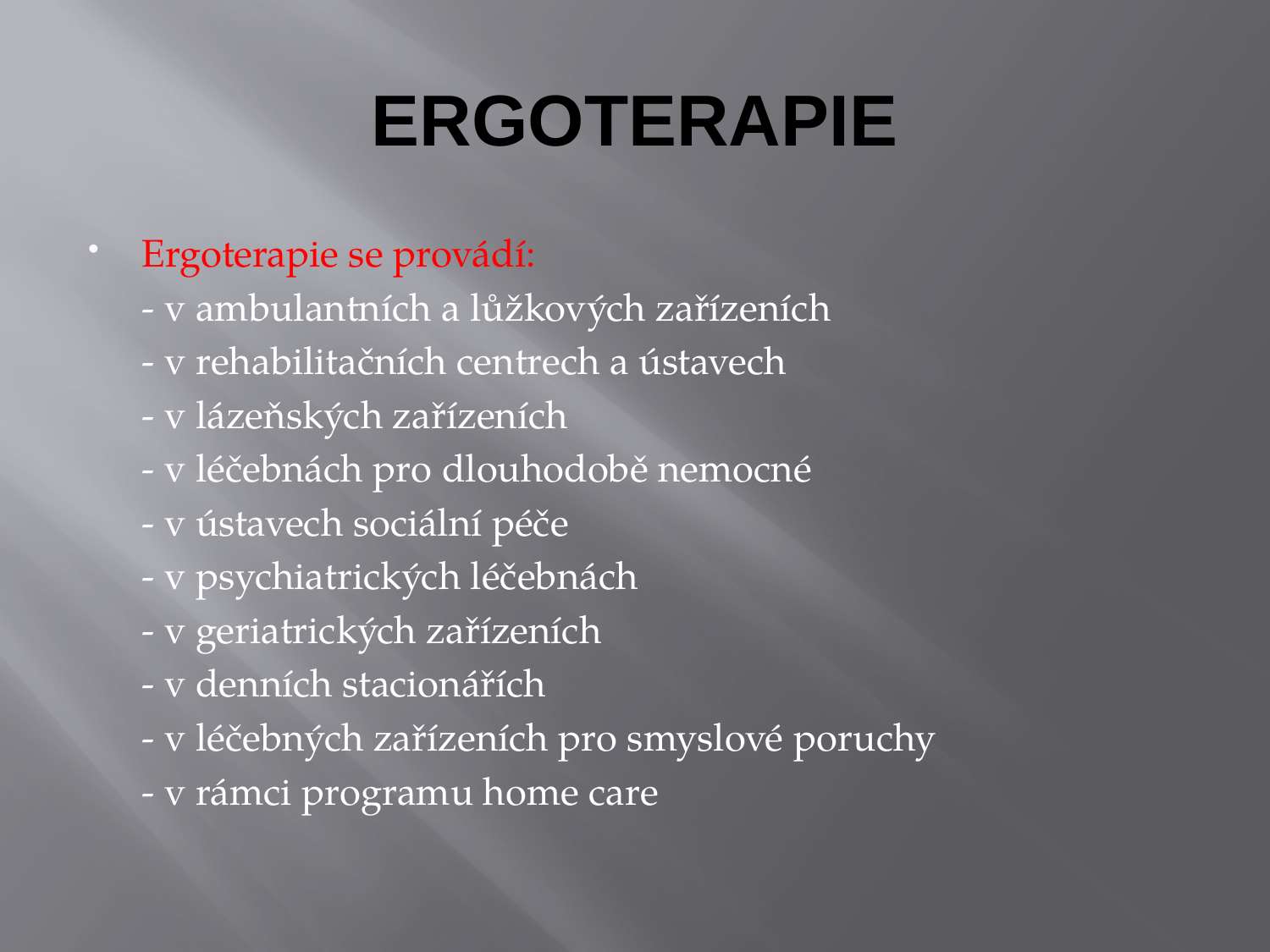

# ERGOTERAPIE

Ergoterapie se provádí:
	- v ambulantních a lůžkových zařízeních
	- v rehabilitačních centrech a ústavech
	- v lázeňských zařízeních
	- v léčebnách pro dlouhodobě nemocné
	- v ústavech sociální péče
	- v psychiatrických léčebnách
	- v geriatrických zařízeních
	- v denních stacionářích
	- v léčebných zařízeních pro smyslové poruchy
	- v rámci programu home care